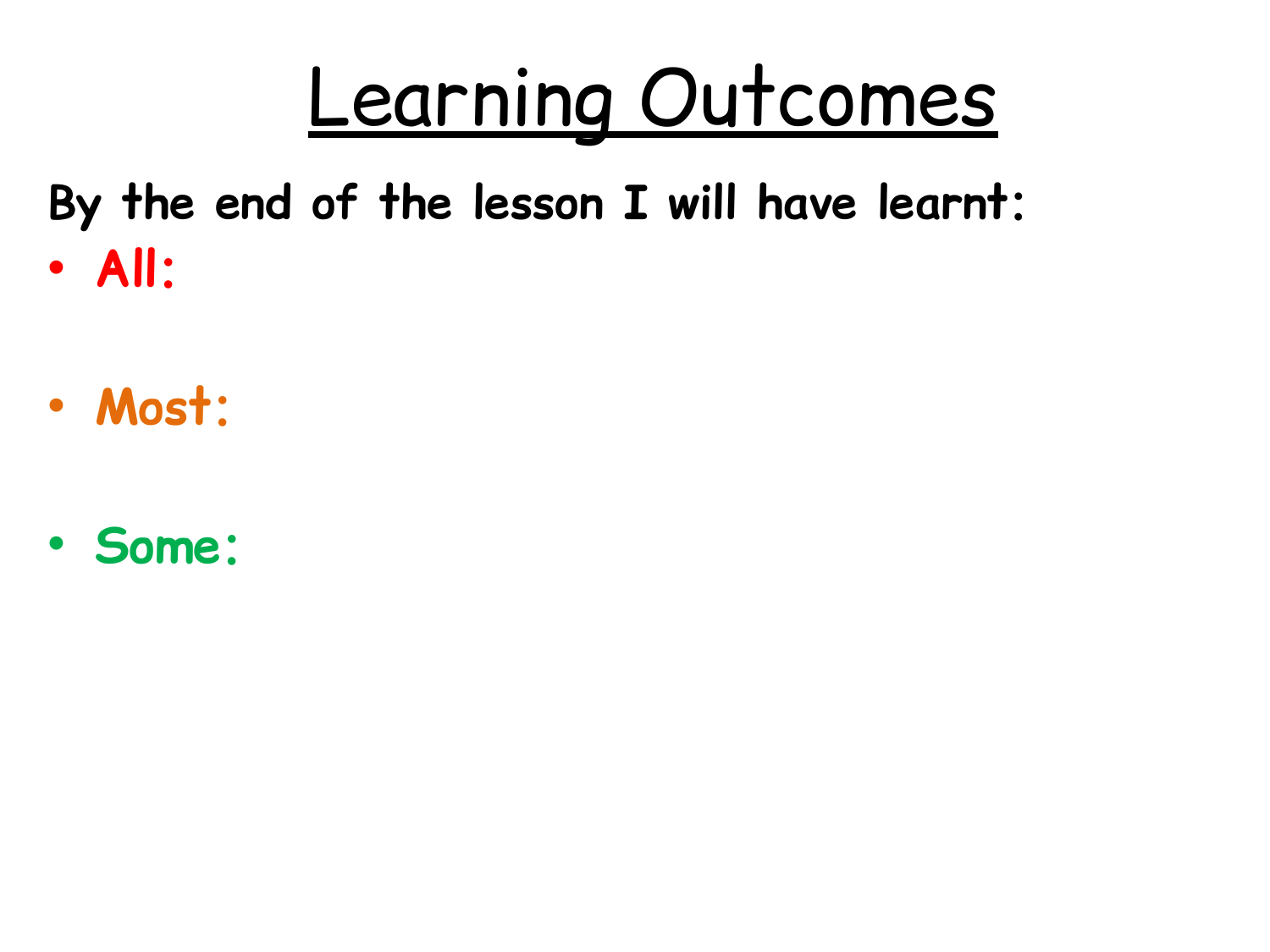

# Learning Outcomes
By the end of the lesson I will have learnt:
All:

Most:

Some: